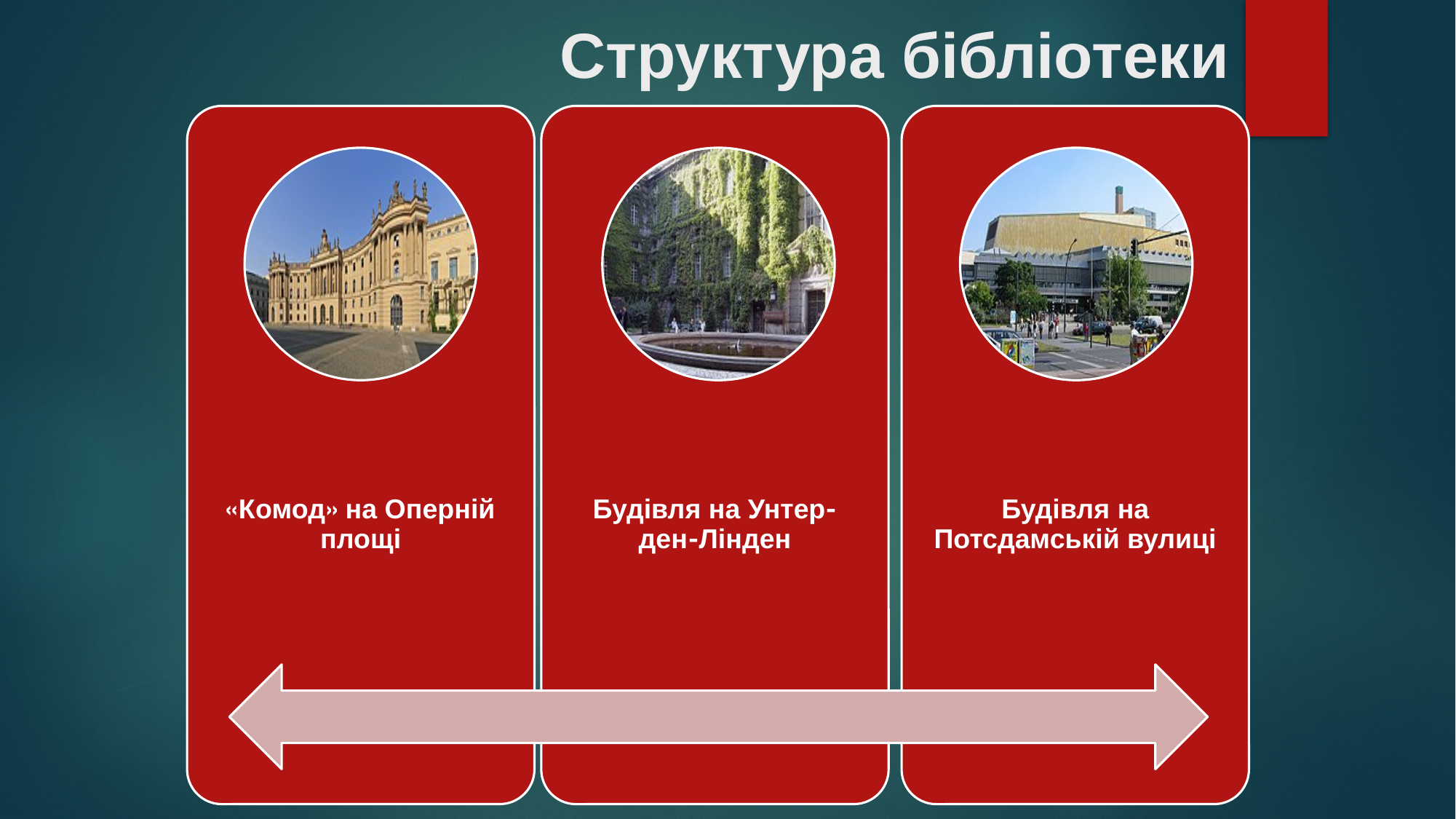

# Структура бібліотеки
«Комод» на Оперній площі
Будівля на Унтер-ден-Лінден
Будівля на Потсдамській вулиці